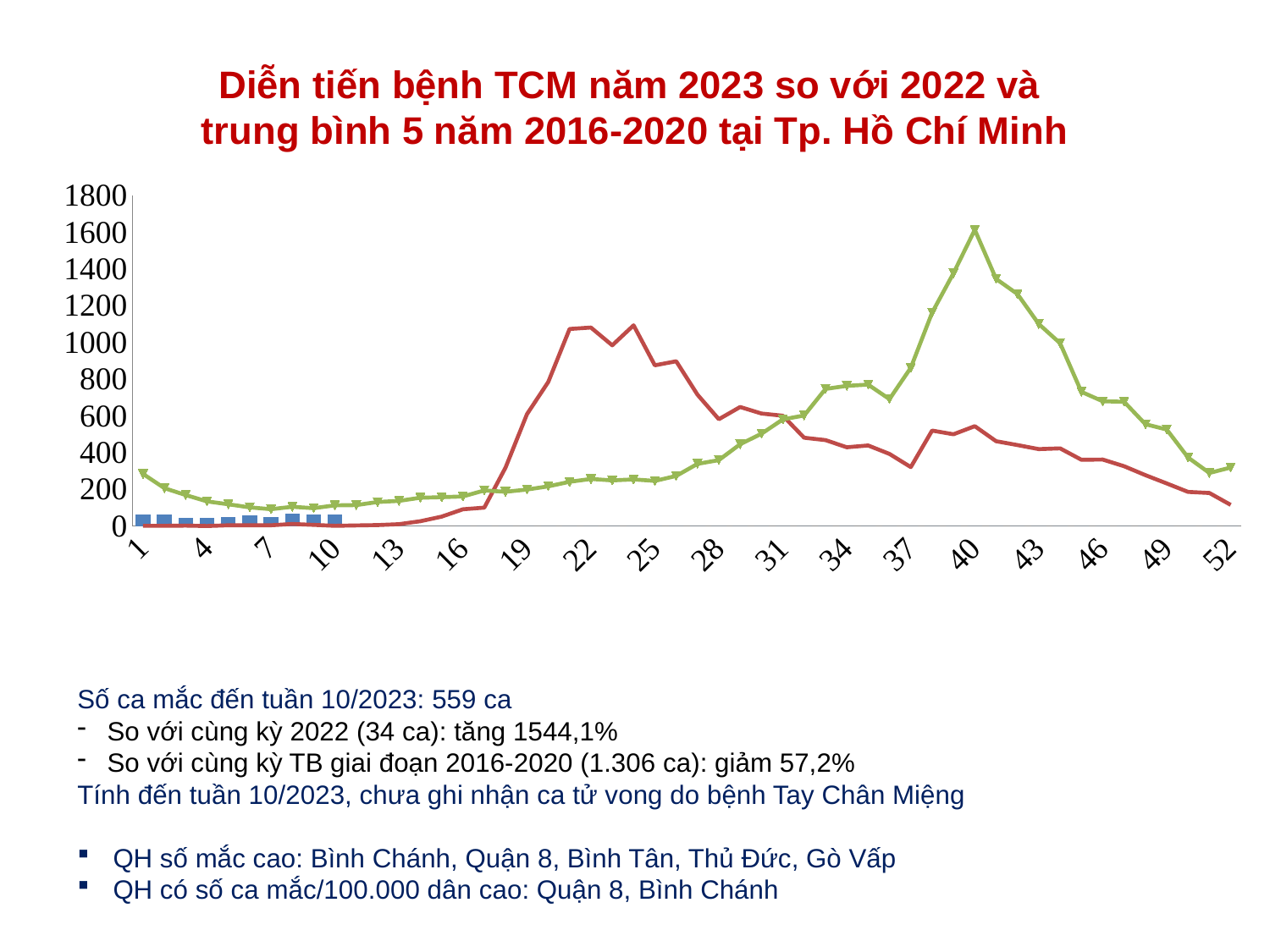

# Diễn tiến bệnh TCM năm 2023 so với 2022 và trung bình 5 năm 2016-2020 tại Tp. Hồ Chí Minh

### Chart

| Category | 2023 | 2022 | TB 5 năm 2016-2020 |
|---|---|---|---|
Số ca mắc đến tuần 10/2023: 559 ca
So với cùng kỳ 2022 (34 ca): tăng 1544,1%
So với cùng kỳ TB giai đoạn 2016-2020 (1.306 ca): giảm 57,2%
Tính đến tuần 10/2023, chưa ghi nhận ca tử vong do bệnh Tay Chân Miệng

QH số mắc cao: Bình Chánh, Quận 8, Bình Tân, Thủ Đức, Gò Vấp
QH có số ca mắc/100.000 dân cao: Quận 8, Bình Chánh